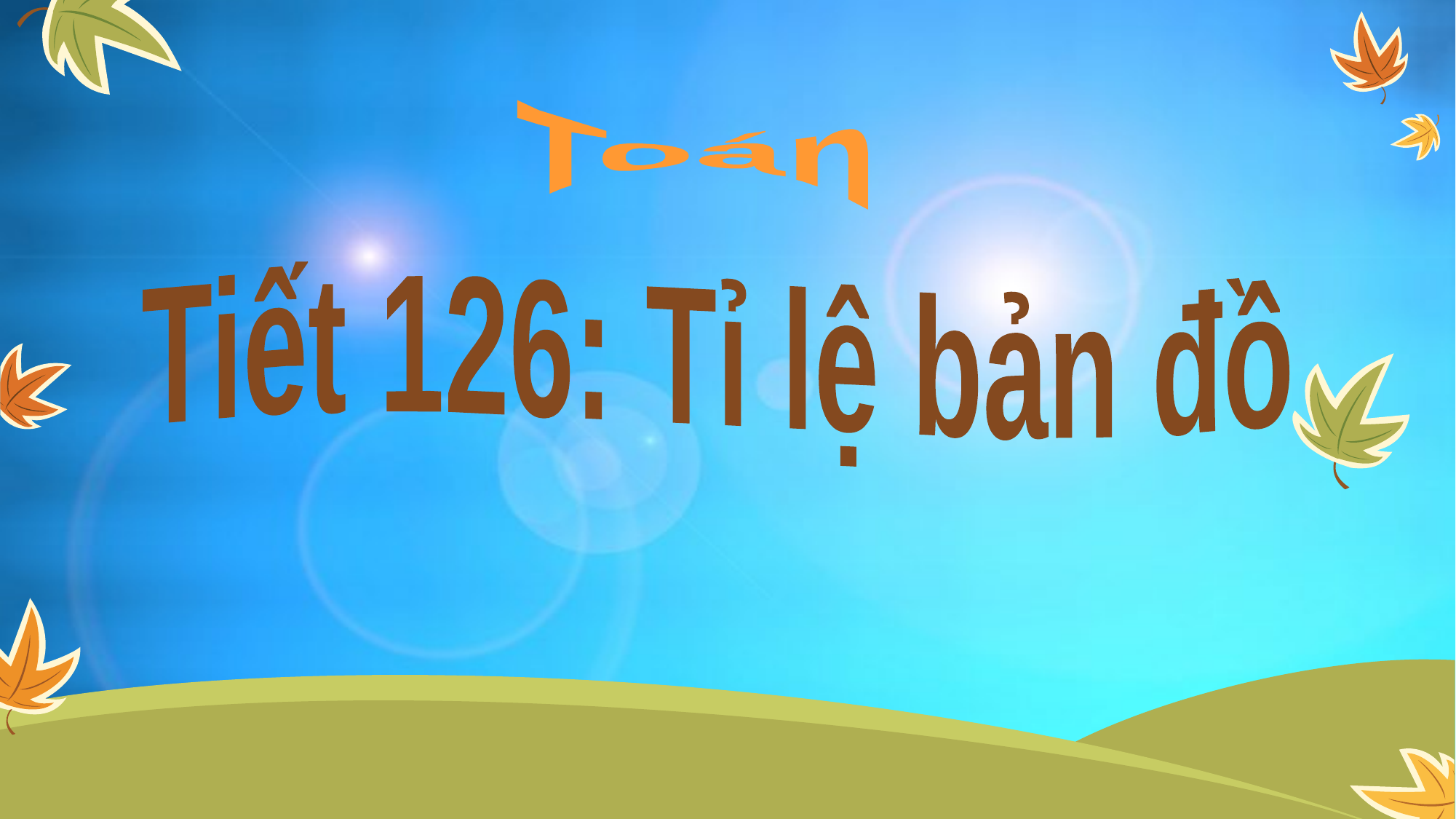

Toán

Tiết 126: Tỉ lệ bản đồ